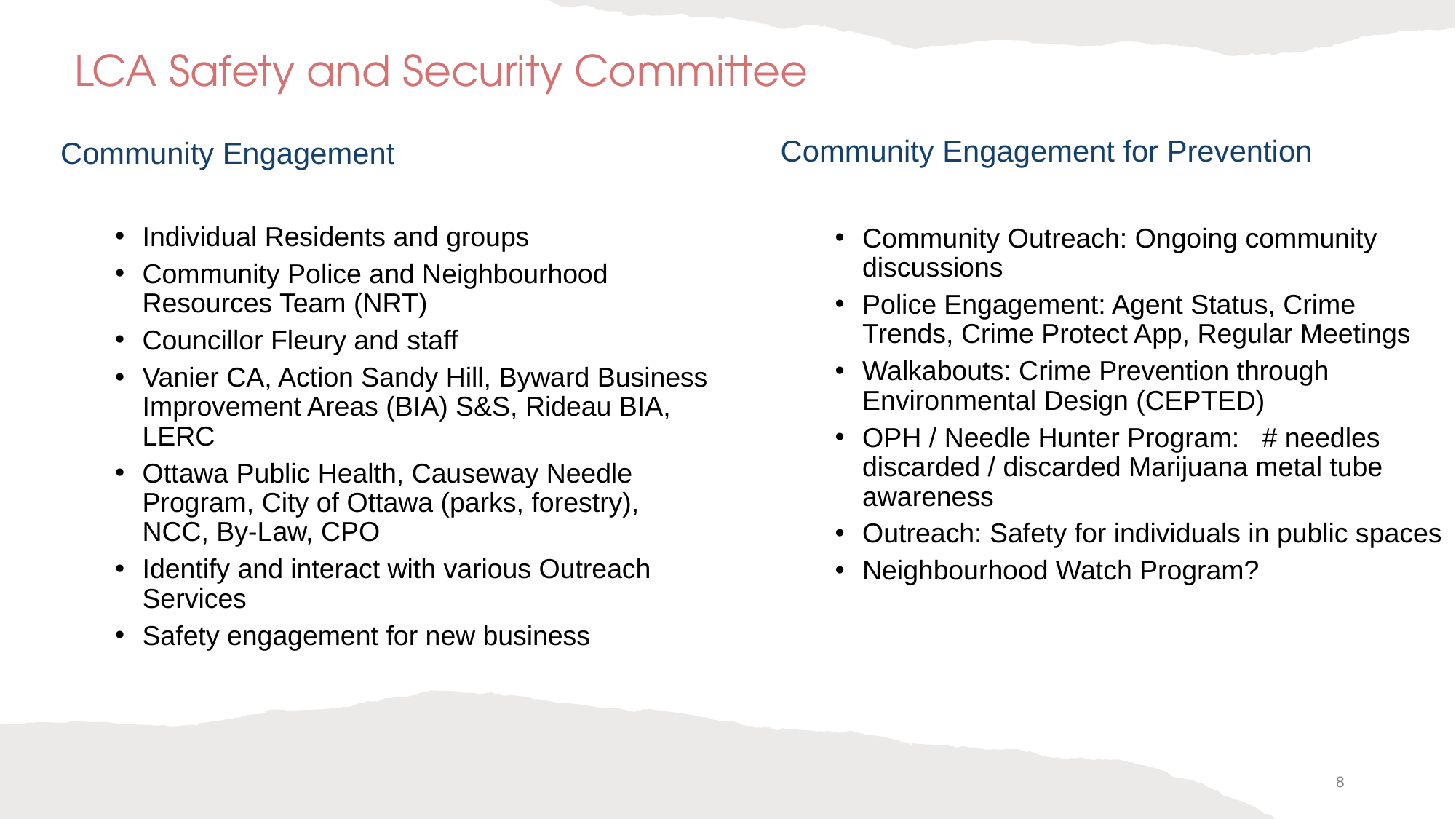

# LCA Safety and Security Committee
Community Engagement for Prevention

Community Outreach: Ongoing community discussions
Police Engagement: Agent Status, Crime Trends, Crime Protect App, Regular Meetings
Walkabouts: Crime Prevention through Environmental Design (CEPTED)
OPH / Needle Hunter Program:   # needles discarded / discarded Marijuana metal tube awareness
Outreach: Safety for individuals in public spaces
Neighbourhood Watch Program?
Community Engagement

Individual Residents and groups
Community Police and Neighbourhood Resources Team (NRT)
Councillor Fleury and staff
Vanier CA, Action Sandy Hill, Byward Business Improvement Areas (BIA) S&S, Rideau BIA, LERC
Ottawa Public Health, Causeway Needle Program, City of Ottawa (parks, forestry), NCC, By-Law, CPO
Identify and interact with various Outreach Services
Safety engagement for new business

8